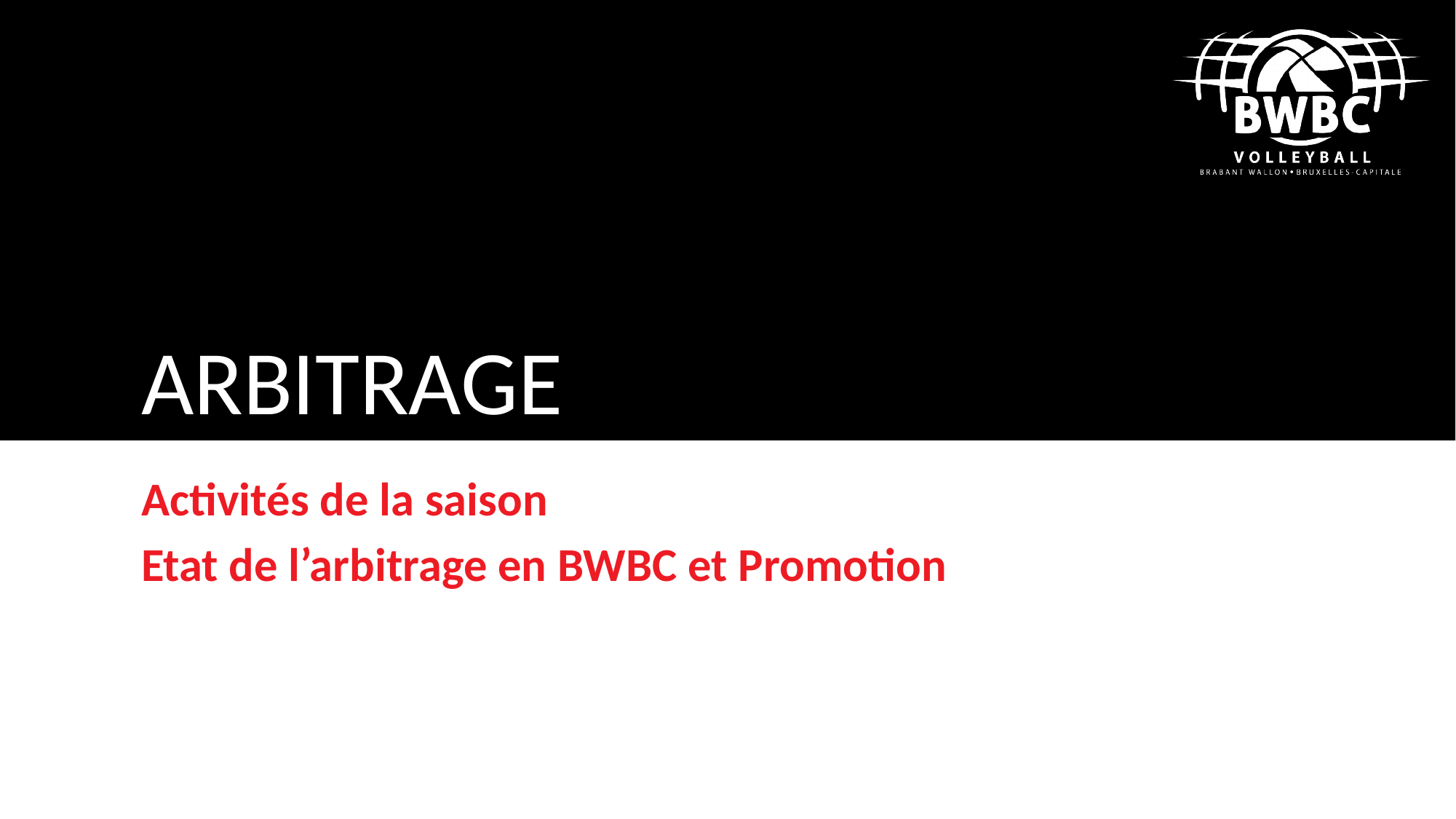

# ARBITRAGE
Activités de la saison
Etat de l’arbitrage en BWBC et Promotion